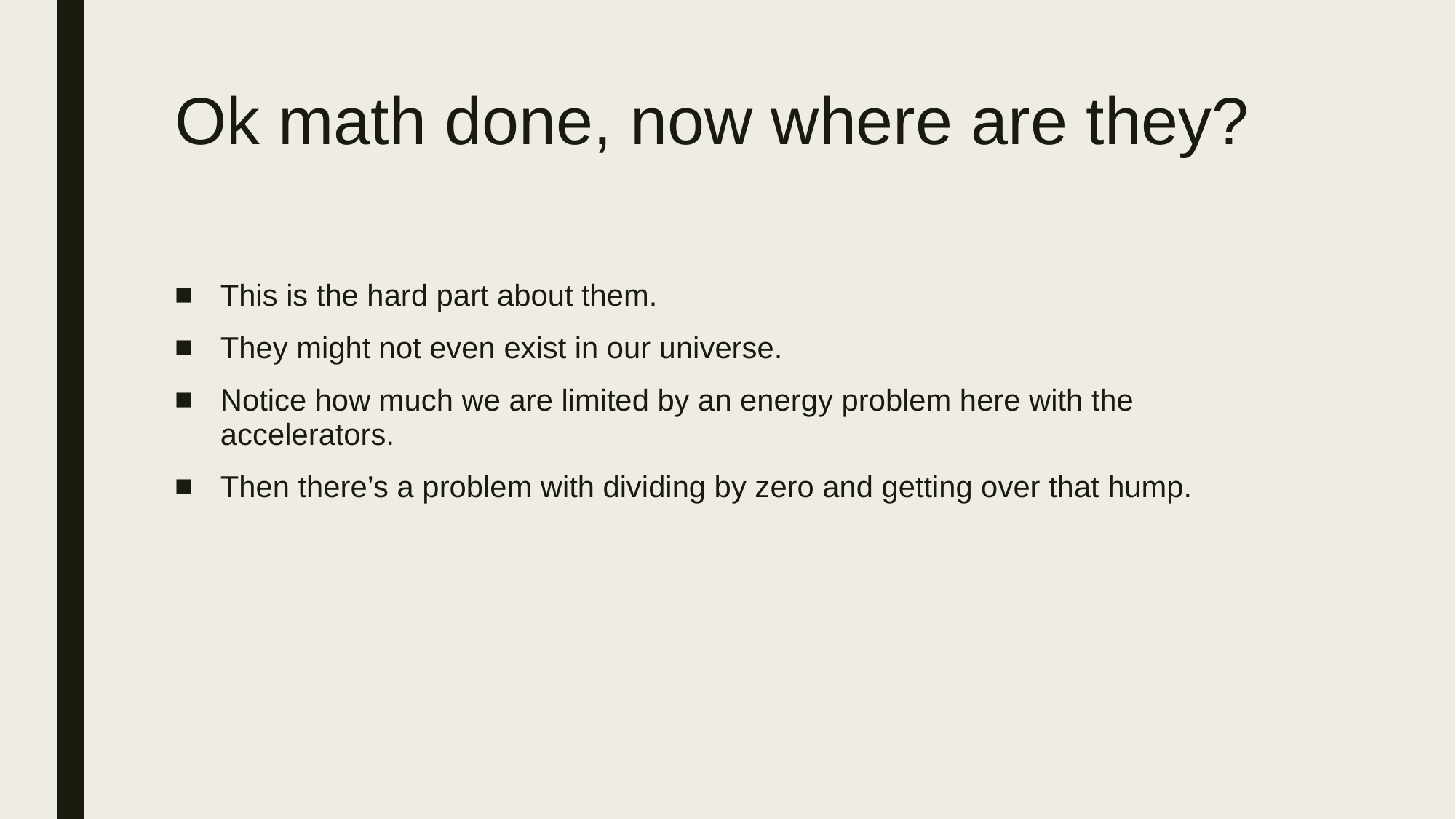

# Ok math done, now where are they?
This is the hard part about them.
They might not even exist in our universe.
Notice how much we are limited by an energy problem here with the accelerators.
Then there’s a problem with dividing by zero and getting over that hump.